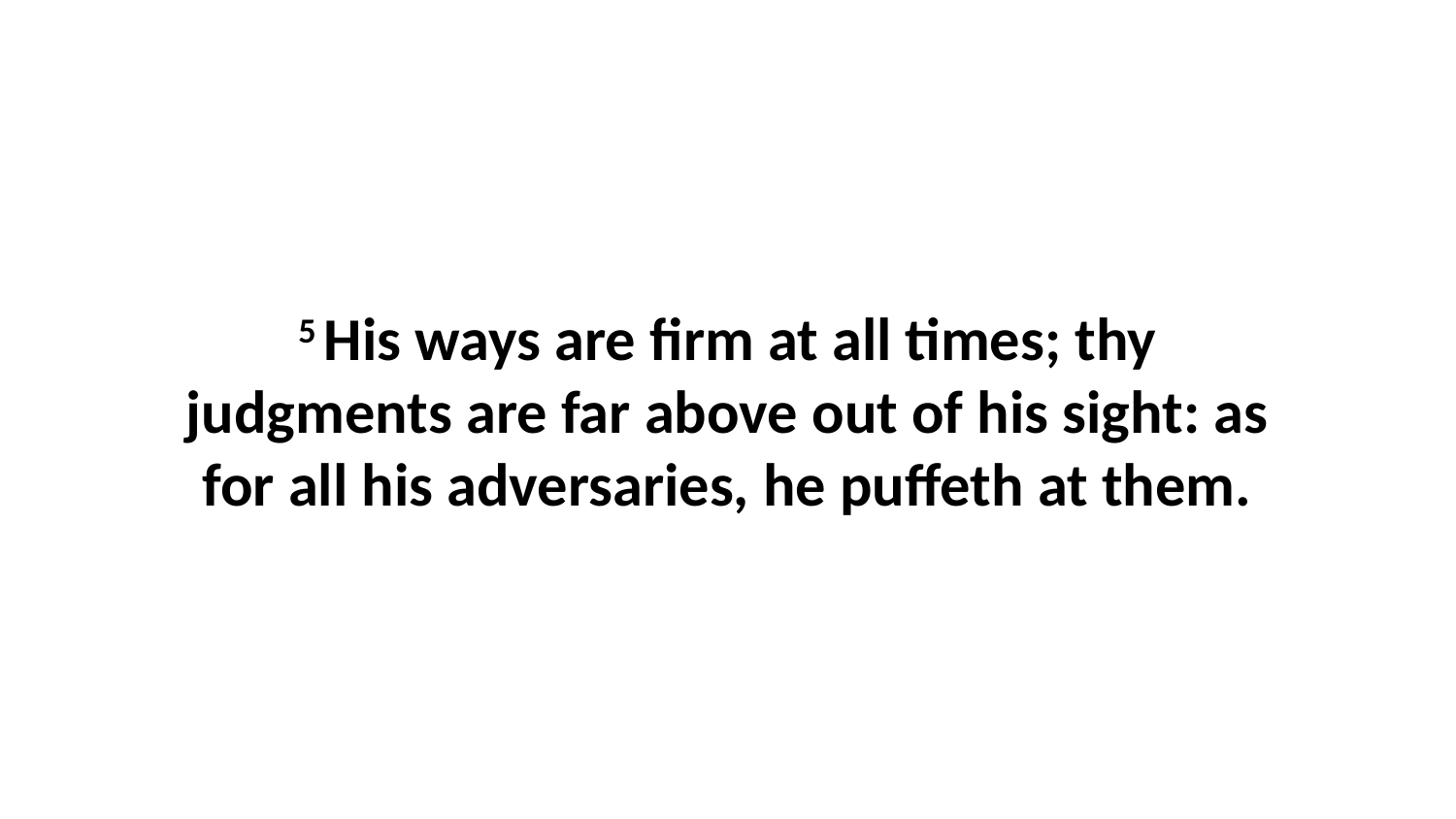

5 His ways are firm at all times; thy judgments are far above out of his sight: as for all his adversaries, he puffeth at them.